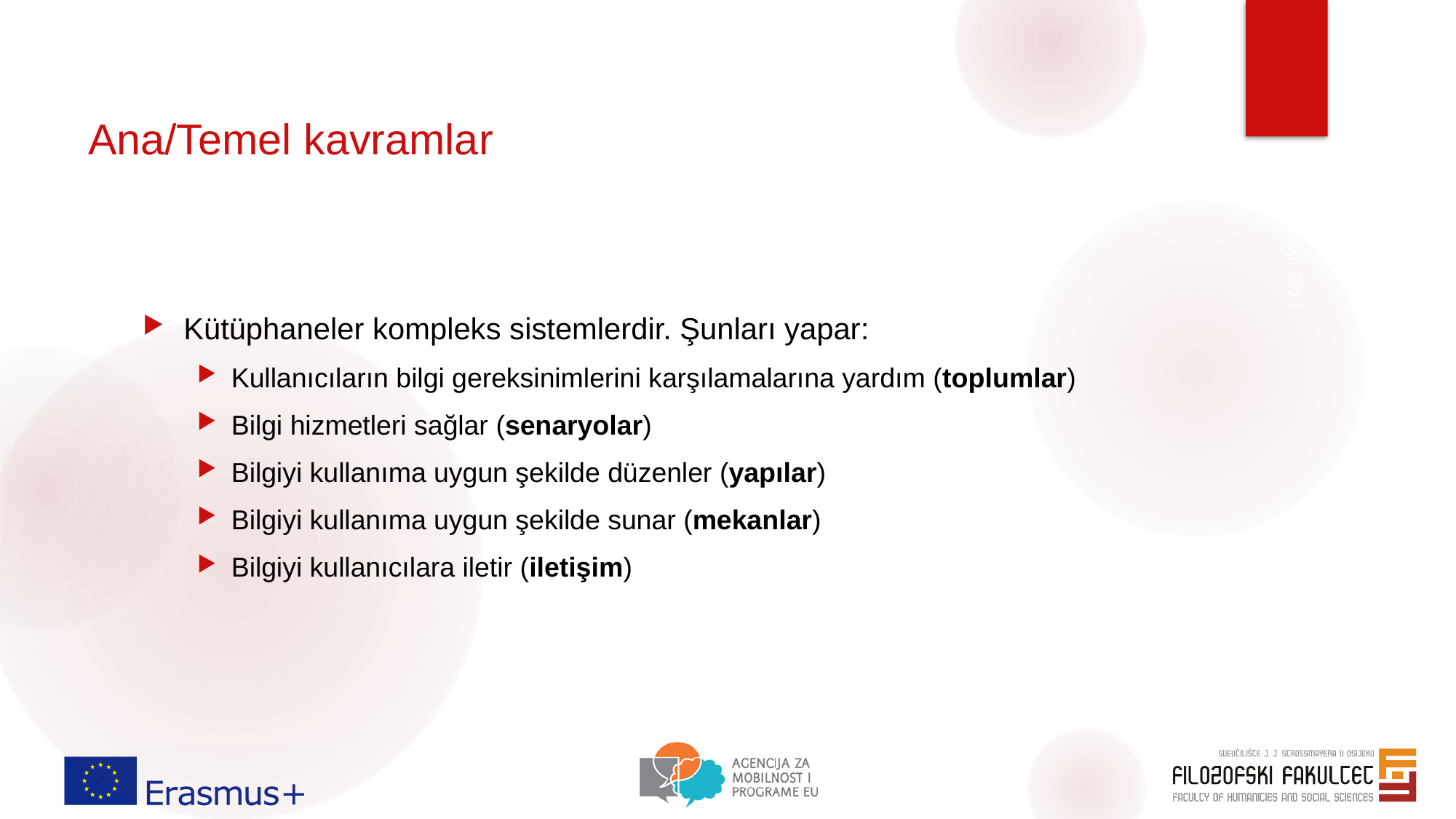

# Ana/Temel kavramlar

Kütüphaneler kompleks sistemlerdir. Şunları yapar:
Kullanıcıların bilgi gereksinimlerini karşılamalarına yardım (toplumlar)
Bilgi hizmetleri sağlar (senaryolar)
Bilgiyi kullanıma uygun şekilde düzenler (yapılar)
Bilgiyi kullanıma uygun şekilde sunar (mekanlar)
Bilgiyi kullanıcılara iletir (iletişim)
Petr Balog, 2018